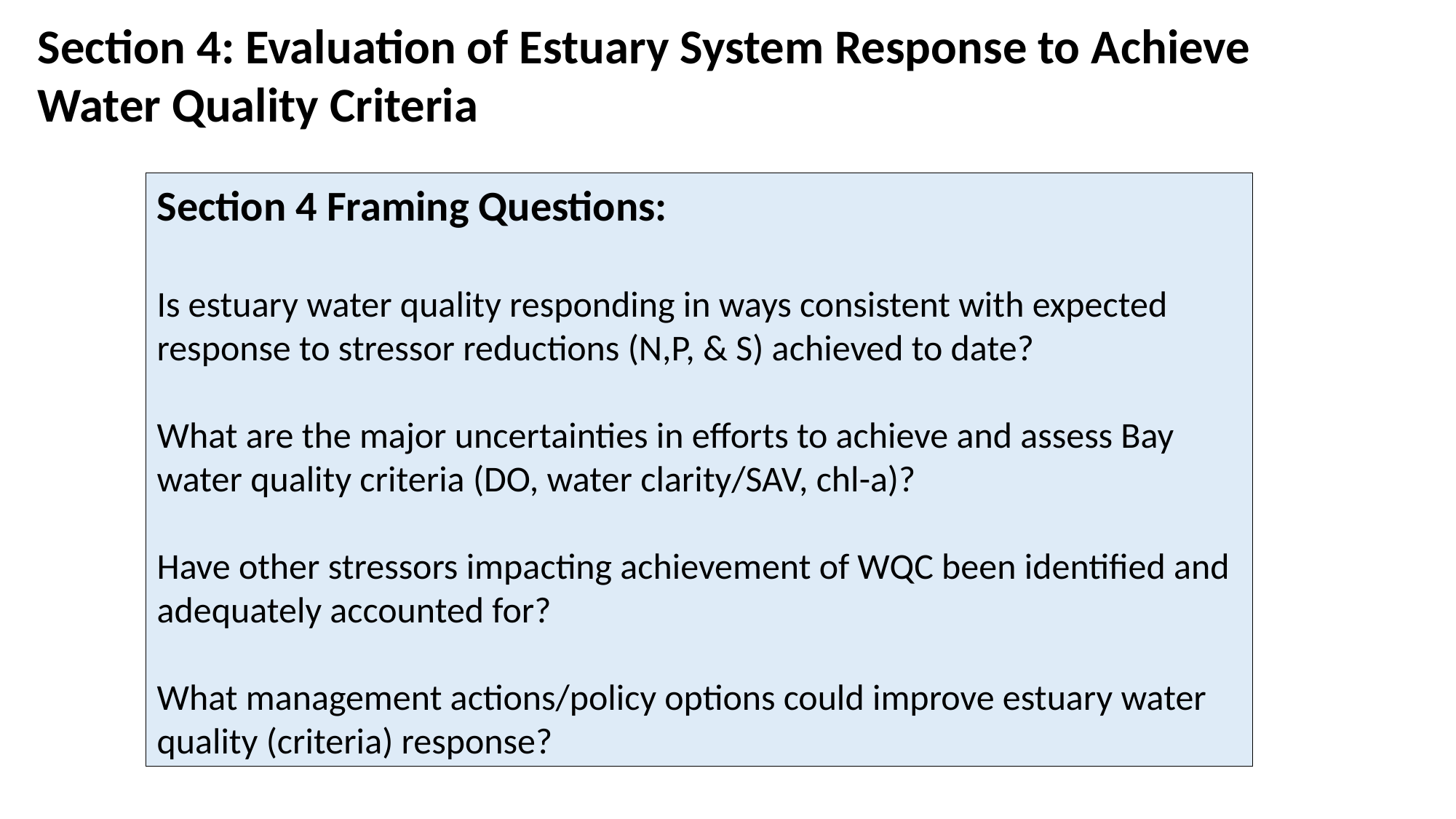

Section 4: Evaluation of Estuary System Response to Achieve Water Quality Criteria
Section 4 Framing Questions:

Is estuary water quality responding in ways consistent with expected response to stressor reductions (N,P, & S) achieved to date?

What are the major uncertainties in efforts to achieve and assess Bay water quality criteria (DO, water clarity/SAV, chl-a)?

Have other stressors impacting achievement of WQC been identified and adequately accounted for?

What management actions/policy options could improve estuary water quality (criteria) response?